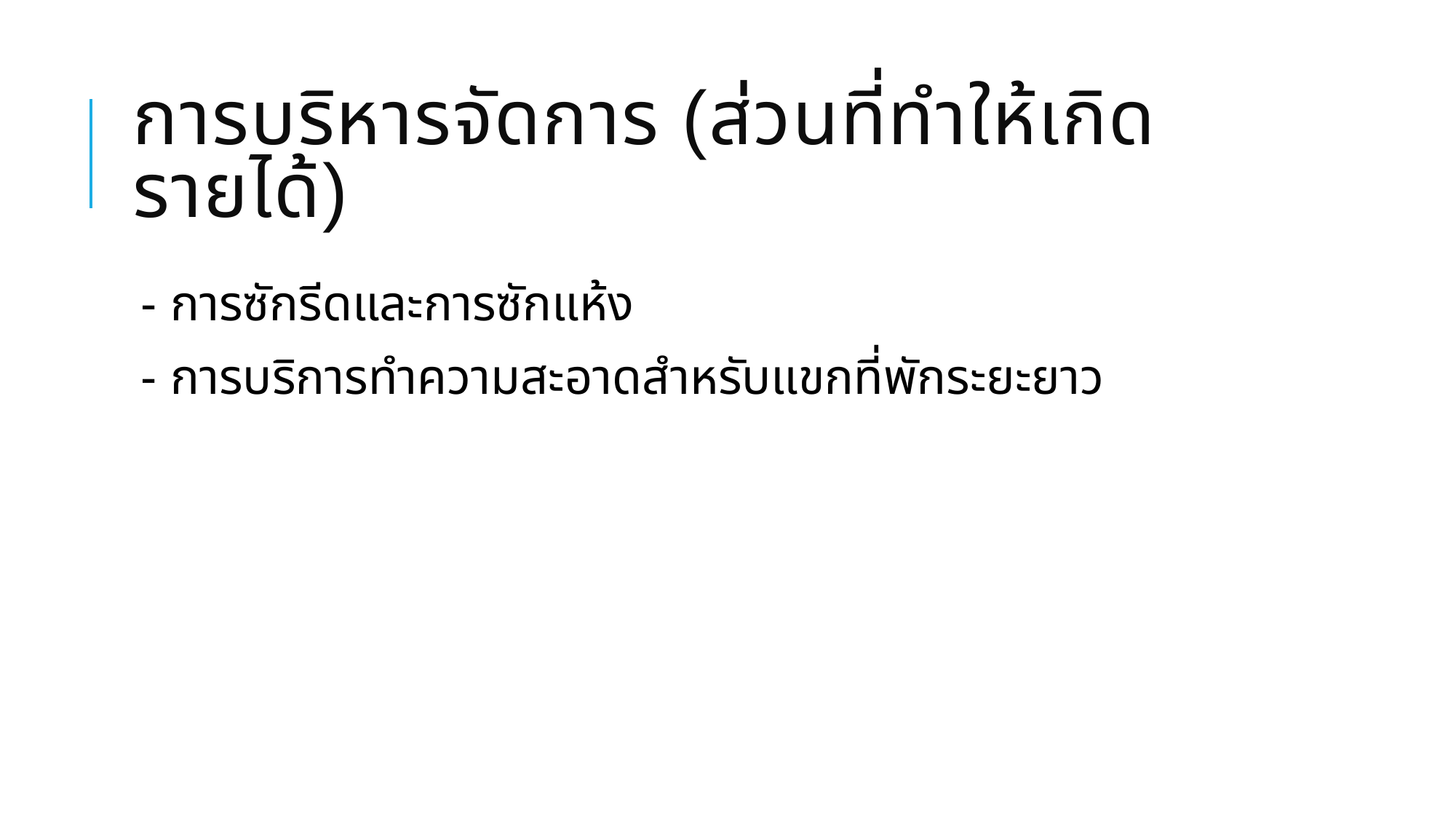

# การบริหารจัดการ (ส่วนที่ทำให้เกิดรายได้)
- การซักรีดและการซักแห้ง
- การบริการทำความสะอาดสำหรับแขกที่พักระยะยาว